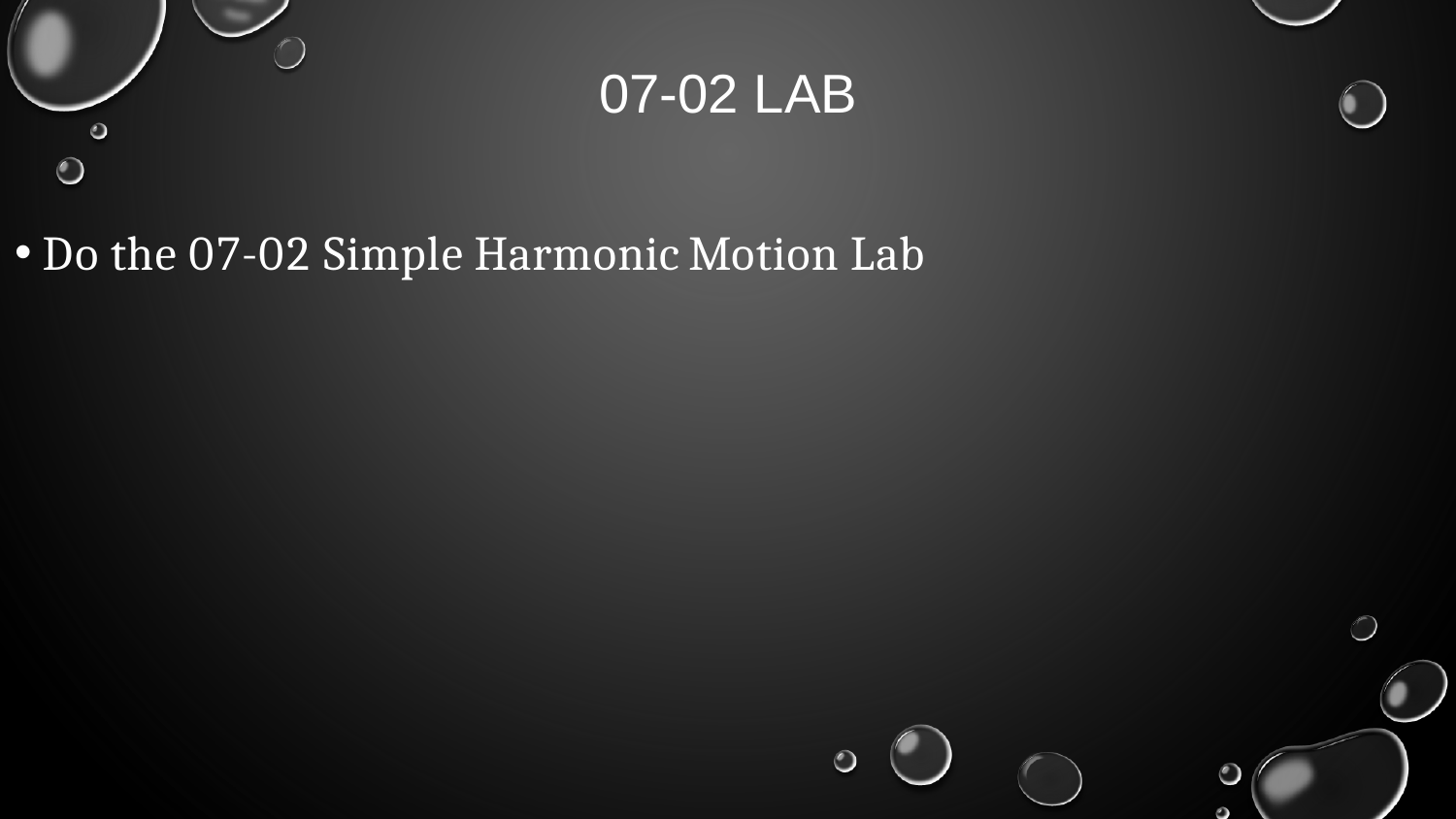

# 07-02 Lab
Do the 07-02 Simple Harmonic Motion Lab